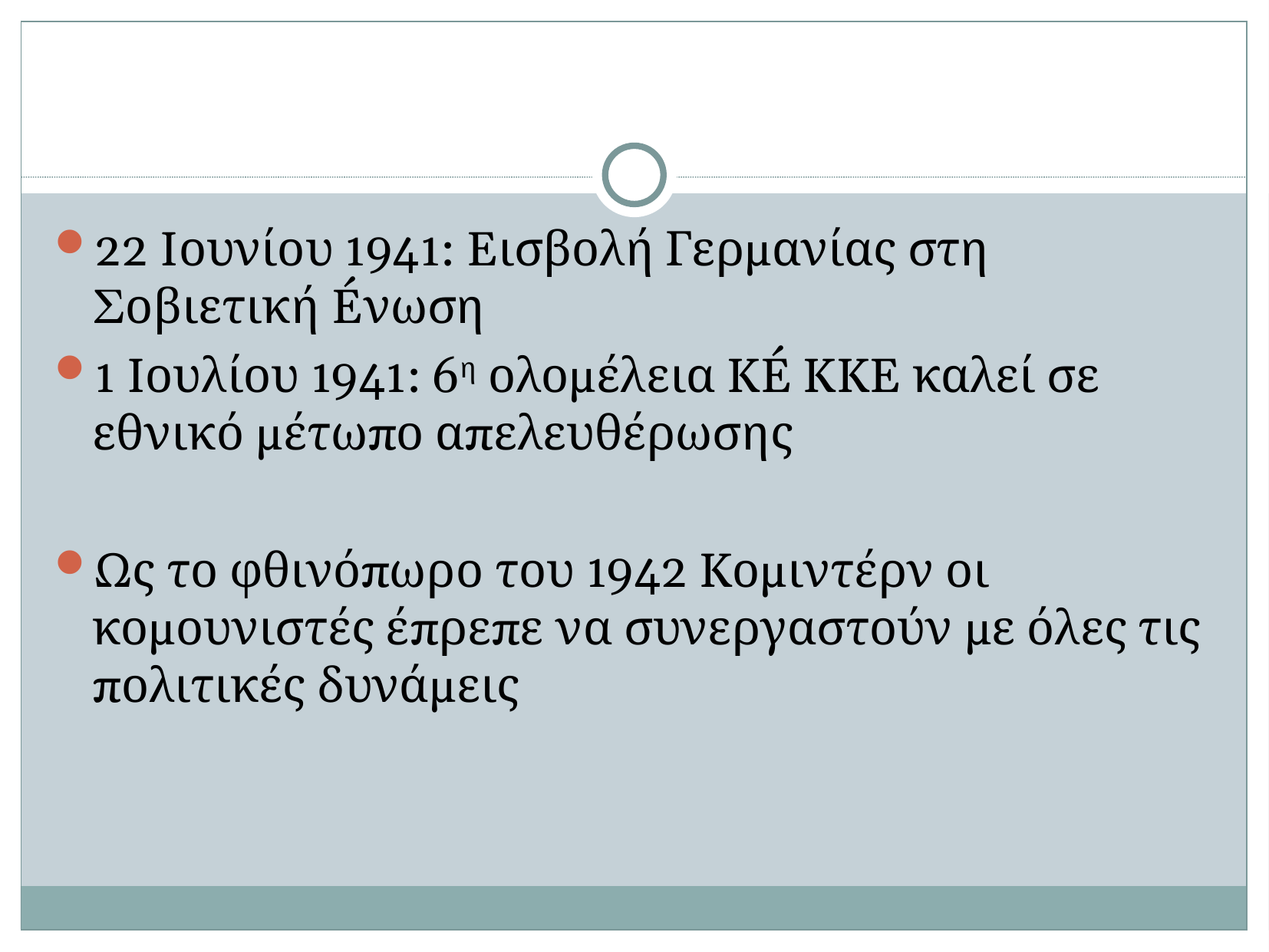

#
22 Ιουνίου 1941: Εισβολή Γερμανίας στη Σοβιετική Ένωση
1 Ιουλίου 1941: 6η ολομέλεια ΚΈ ΚΚΕ καλεί σε εθνικό μέτωπο απελευθέρωσης

Ως το φθινόπωρο του 1942 Κομιντέρν οι κομουνιστές έπρεπε να συνεργαστούν με όλες τις πολιτικές δυνάμεις